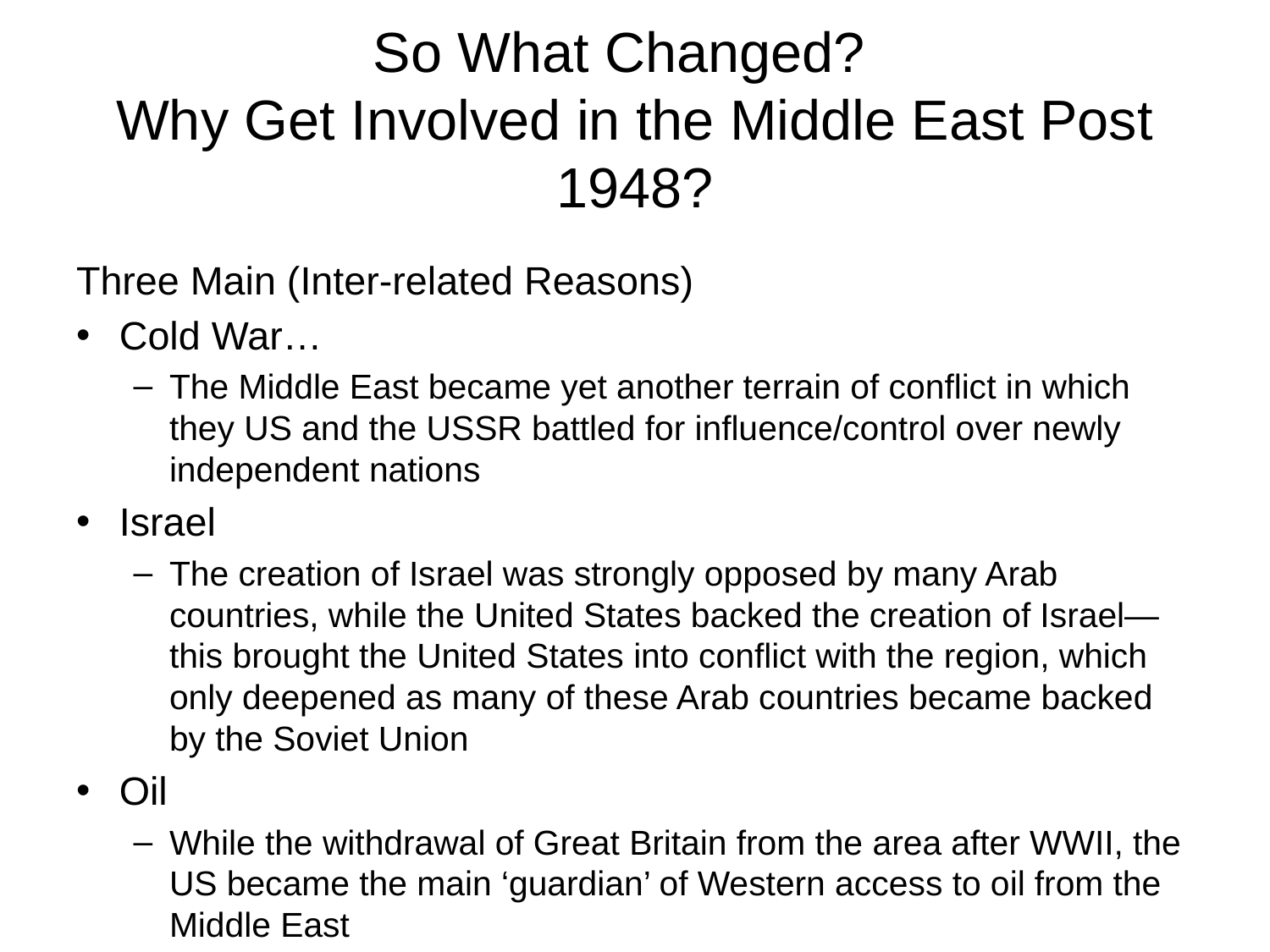

# So What Changed? Why Get Involved in the Middle East Post 1948?
Three Main (Inter-related Reasons)
Cold War…
The Middle East became yet another terrain of conflict in which they US and the USSR battled for influence/control over newly independent nations
Israel
The creation of Israel was strongly opposed by many Arab countries, while the United States backed the creation of Israel—this brought the United States into conflict with the region, which only deepened as many of these Arab countries became backed by the Soviet Union
Oil
While the withdrawal of Great Britain from the area after WWII, the US became the main ‘guardian’ of Western access to oil from the Middle East